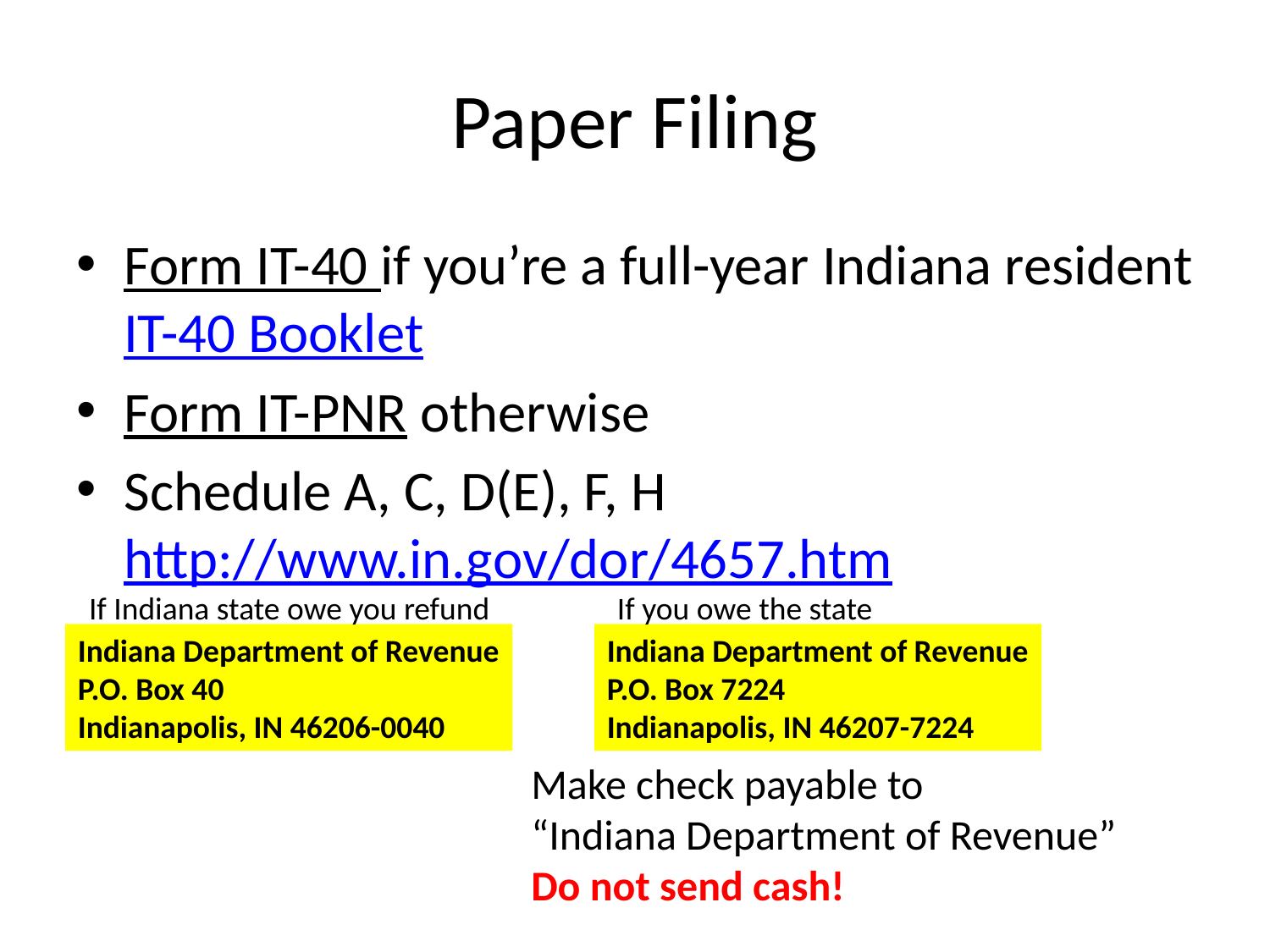

# Paper Filing
Form IT-40 if you’re a full-year Indiana resident IT-40 Booklet
Form IT-PNR otherwise
Schedule A, C, D(E), F, H http://www.in.gov/dor/4657.htm
If Indiana state owe you refund
If you owe the state
Indiana Department of Revenue
P.O. Box 40
Indianapolis, IN 46206-0040
Indiana Department of Revenue
P.O. Box 7224
Indianapolis, IN 46207-7224
Make check payable to
“Indiana Department of Revenue”
Do not send cash!